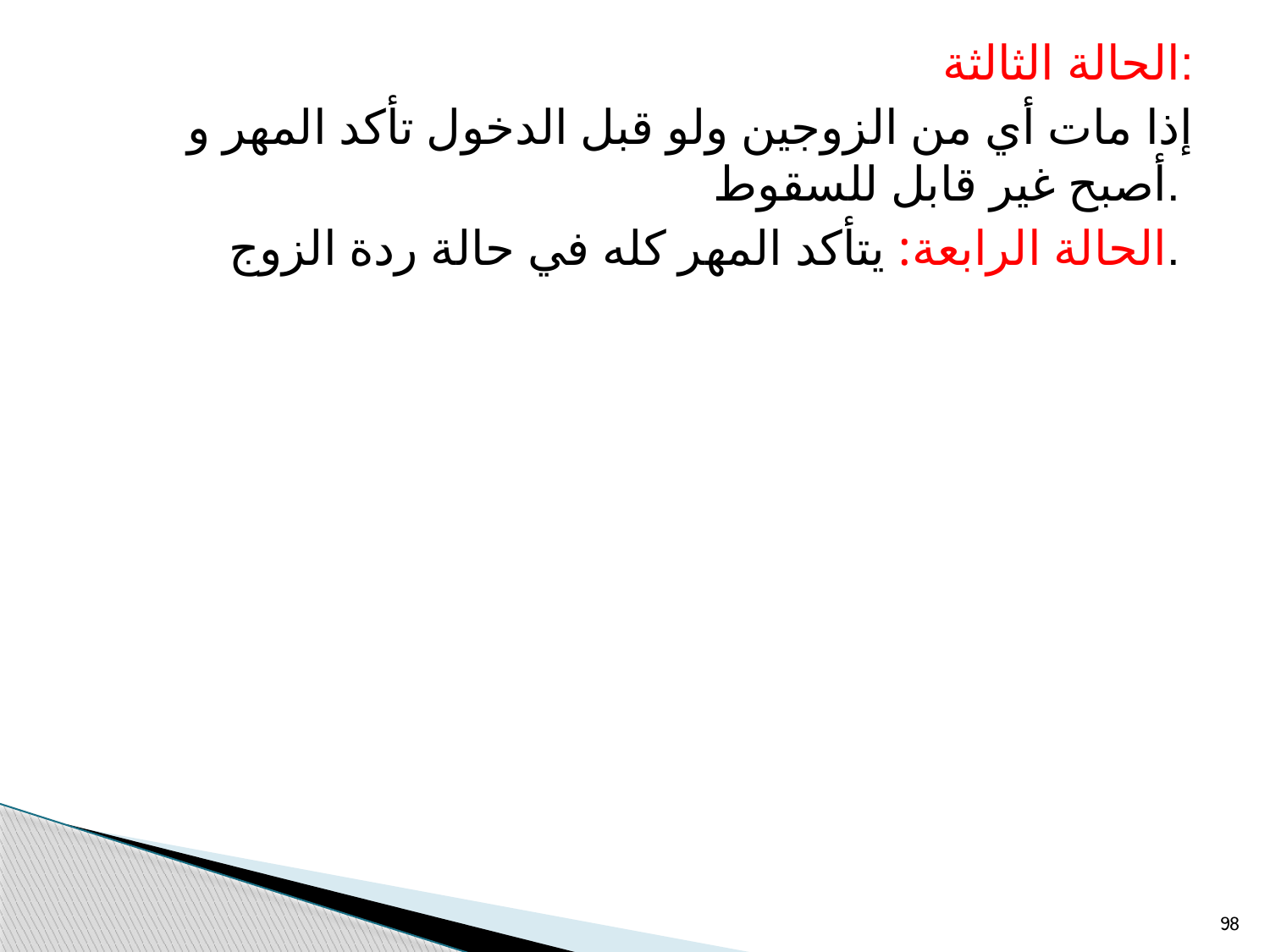

الحالة الثالثة:
 إذا مات أي من الزوجين ولو قبل الدخول تأكد المهر و أصبح غير قابل للسقوط.
الحالة الرابعة: يتأكد المهر كله في حالة ردة الزوج.

98